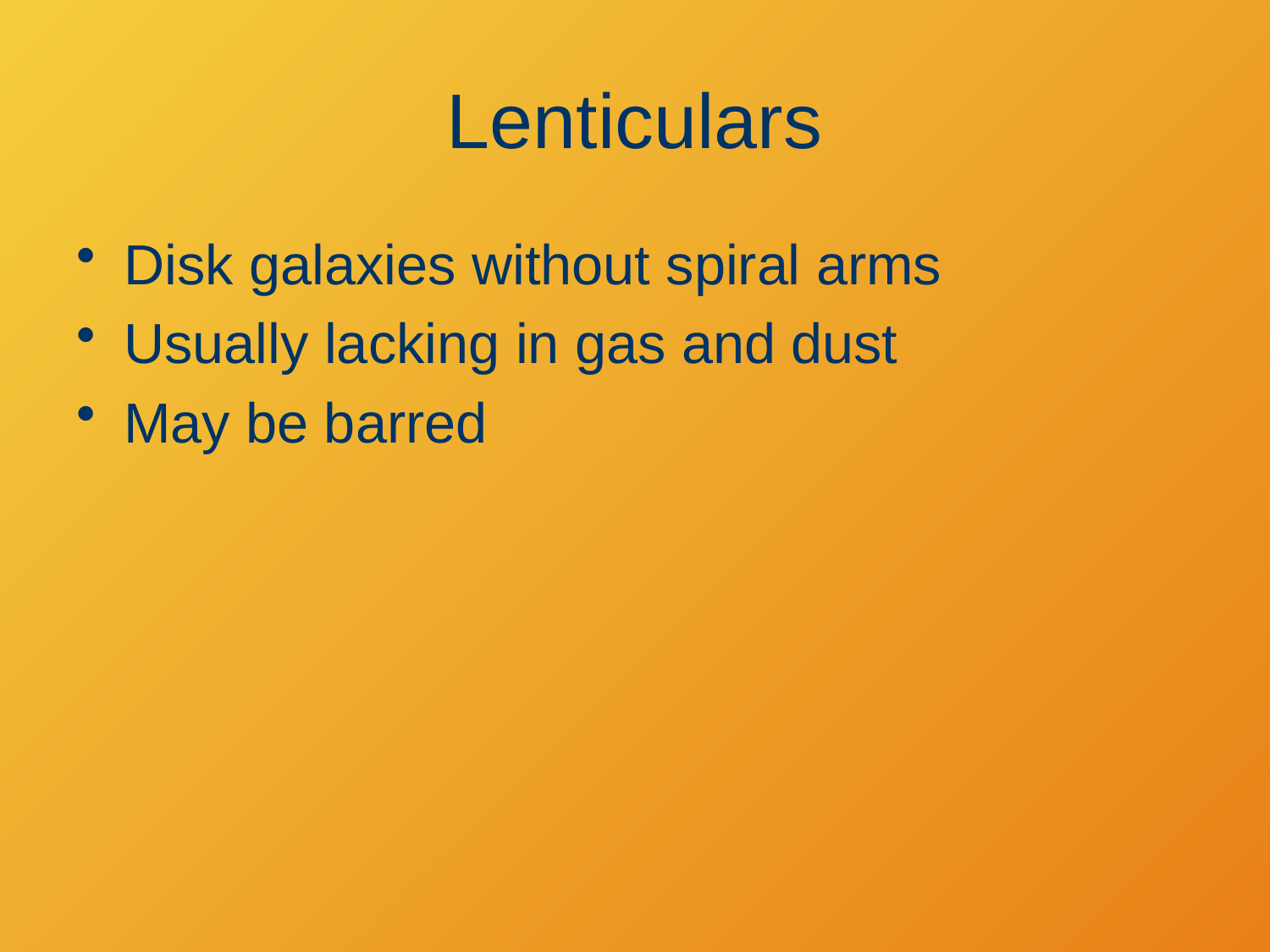

# Lenticulars
Disk galaxies without spiral arms
Usually lacking in gas and dust
May be barred